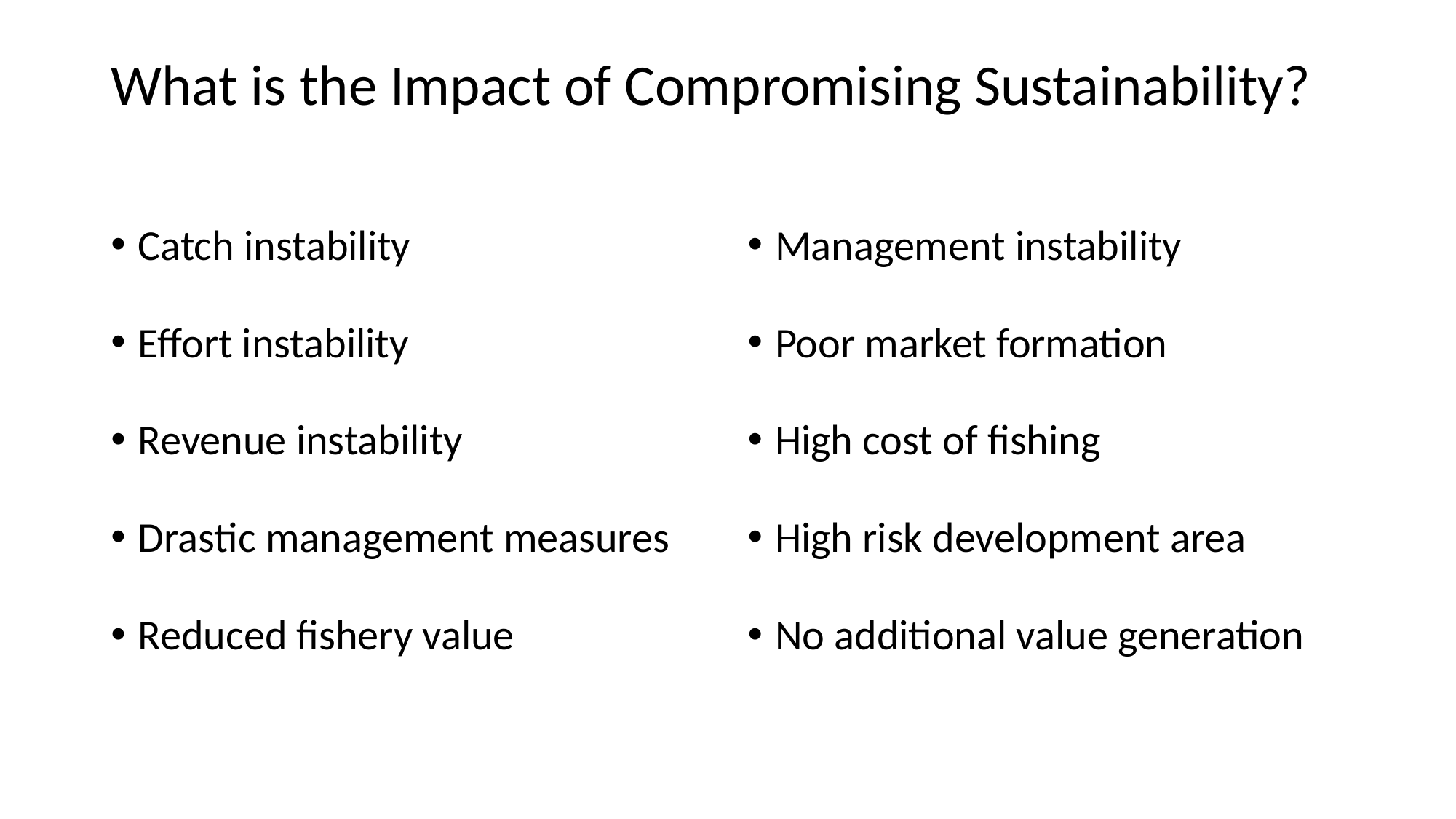

# What is the Impact of Compromising Sustainability?
Catch instability
Effort instability
Revenue instability
Drastic management measures
Reduced fishery value

Management instability
Poor market formation
High cost of fishing
High risk development area
No additional value generation